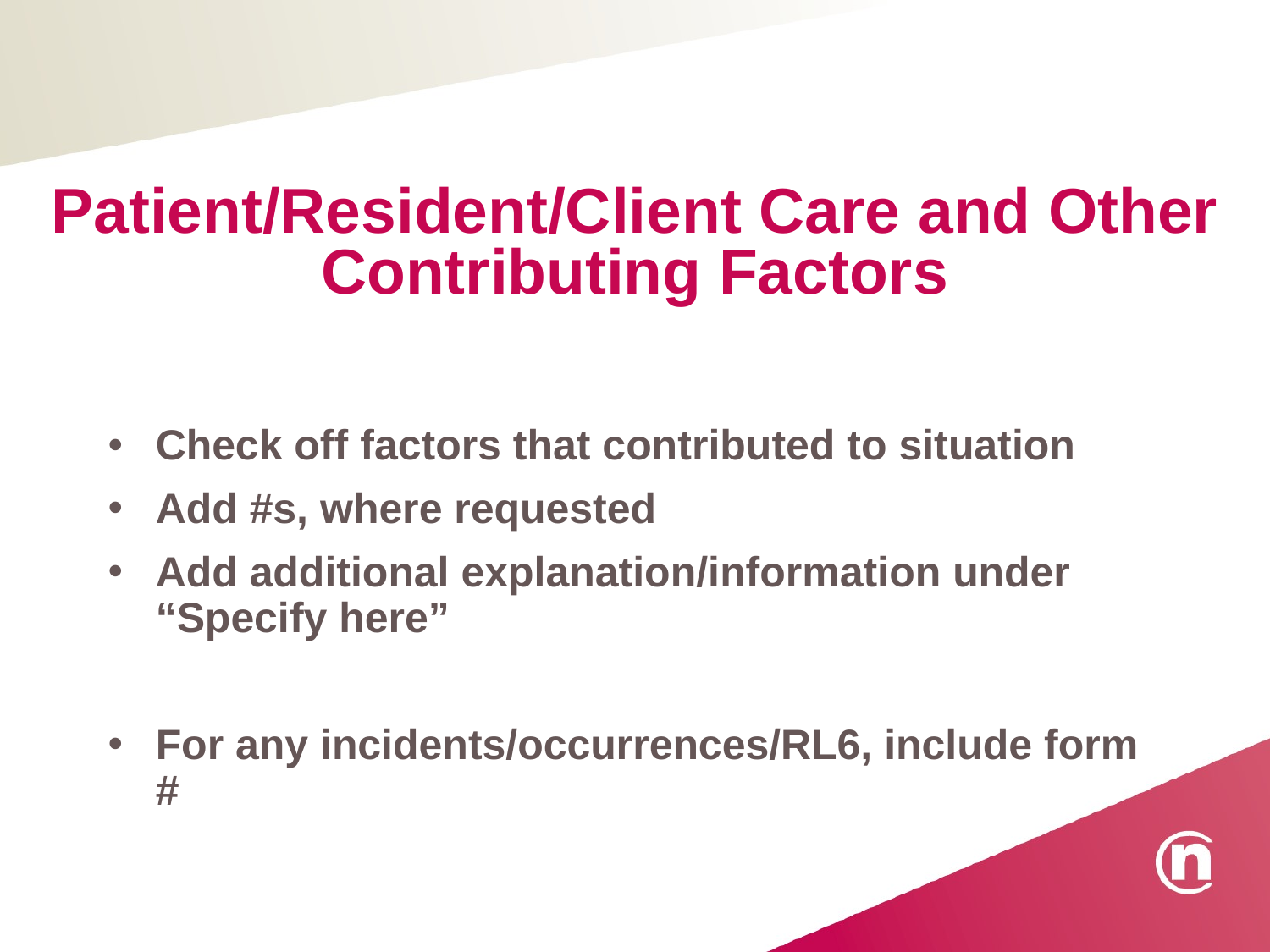

# Patient/Resident/Client Care and Other Contributing Factors

Check off factors that contributed to situation
Add #s, where requested
Add additional explanation/information under “Specify here”

For any incidents/occurrences/RL6, include form #